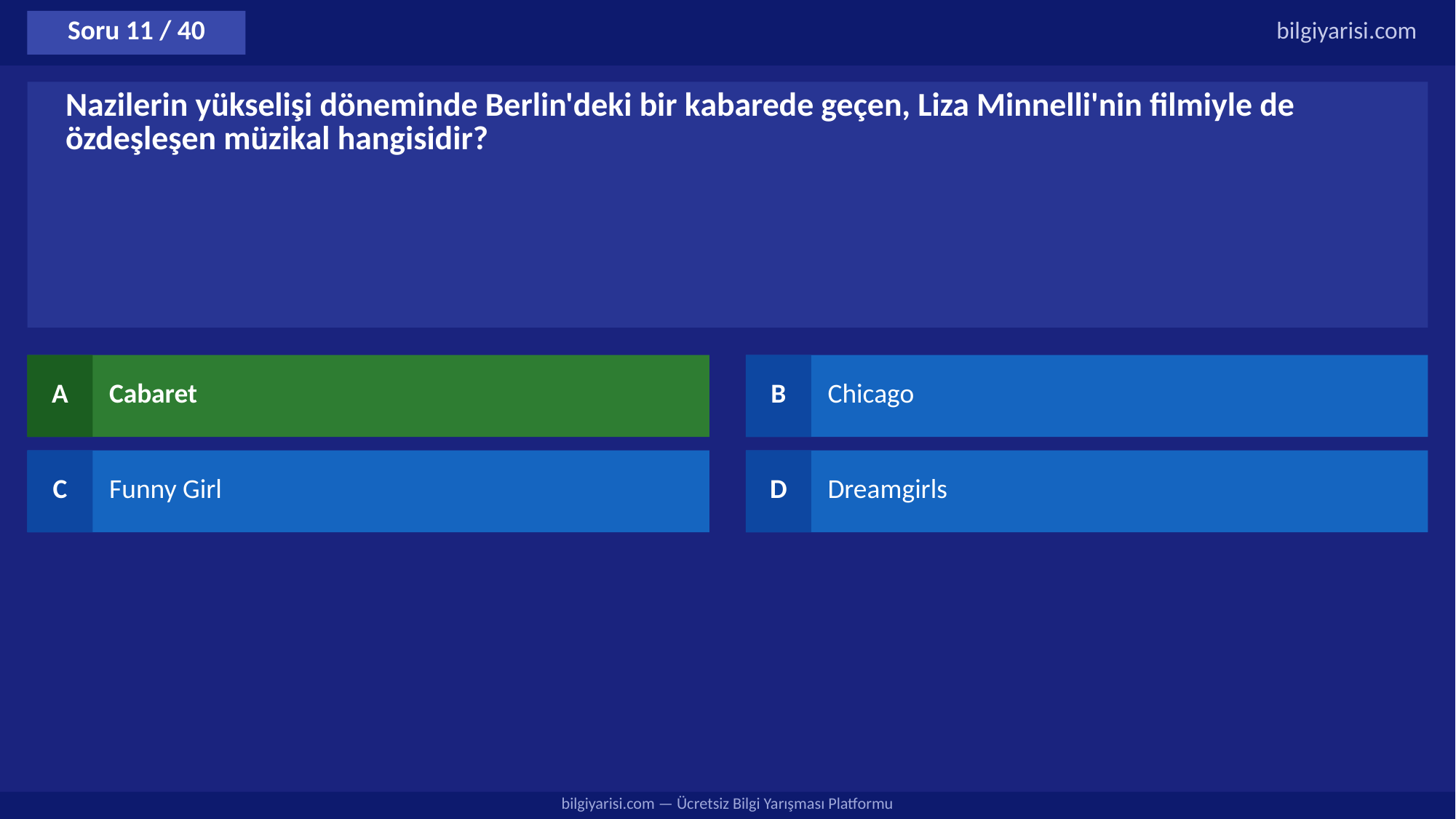

Soru 11 / 40
bilgiyarisi.com

Nazilerin yükselişi döneminde Berlin'deki bir kabarede geçen, Liza Minnelli'nin filmiyle de özdeşleşen müzikal hangisidir?

A
Cabaret

B
Chicago

C
Funny Girl

D
Dreamgirls
bilgiyarisi.com — Ücretsiz Bilgi Yarışması Platformu